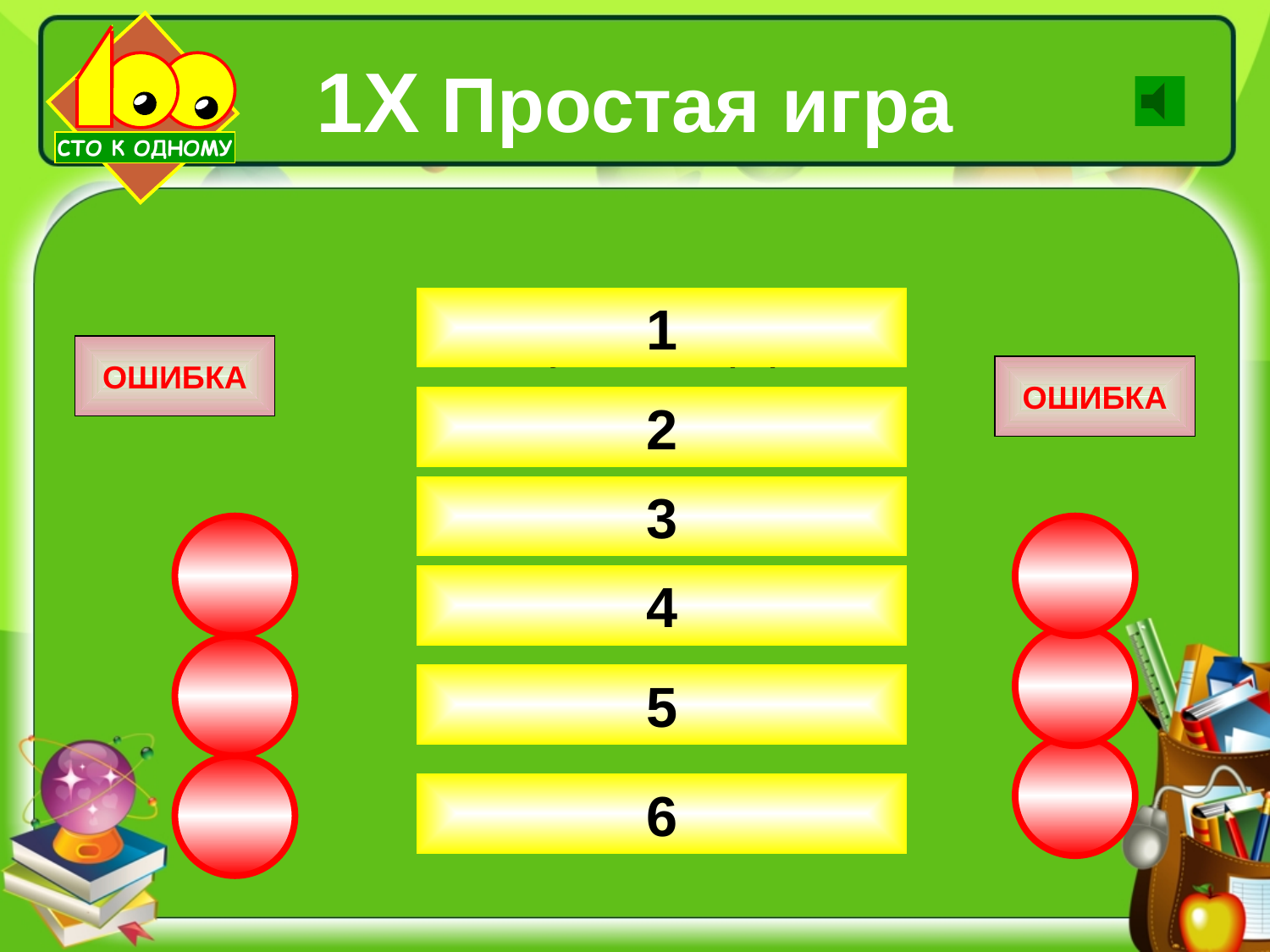

СТО К ОДНОМУ
# 1Х Простая игра

Не знает таблицу умножения(30)
1
ОШИБКА
ОШИБКА
Ошибся , описка (25)
2
3
Болел, пропустил урок (20)

4
Пошутил  (17)

5
Такого не бывает (6)

6
Списал у соседа (2)